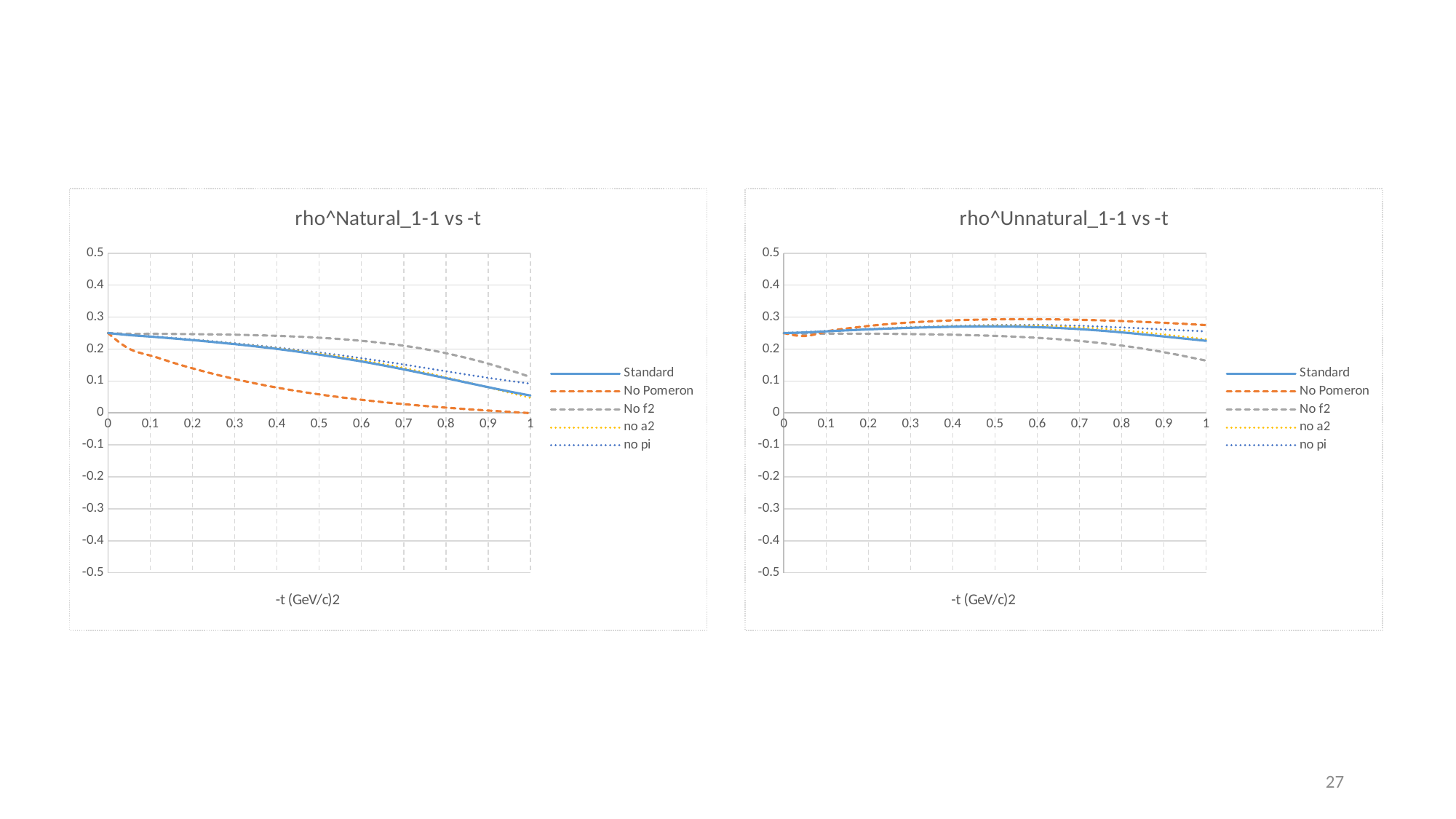

### Chart: rho^Natural_1-1 vs -t

| Category |  |  |  |  |  |
|---|---|---|---|---|---|

### Chart: rho^Unnatural_1-1 vs -t

| Category |  |  |  |  |  |
|---|---|---|---|---|---|
27